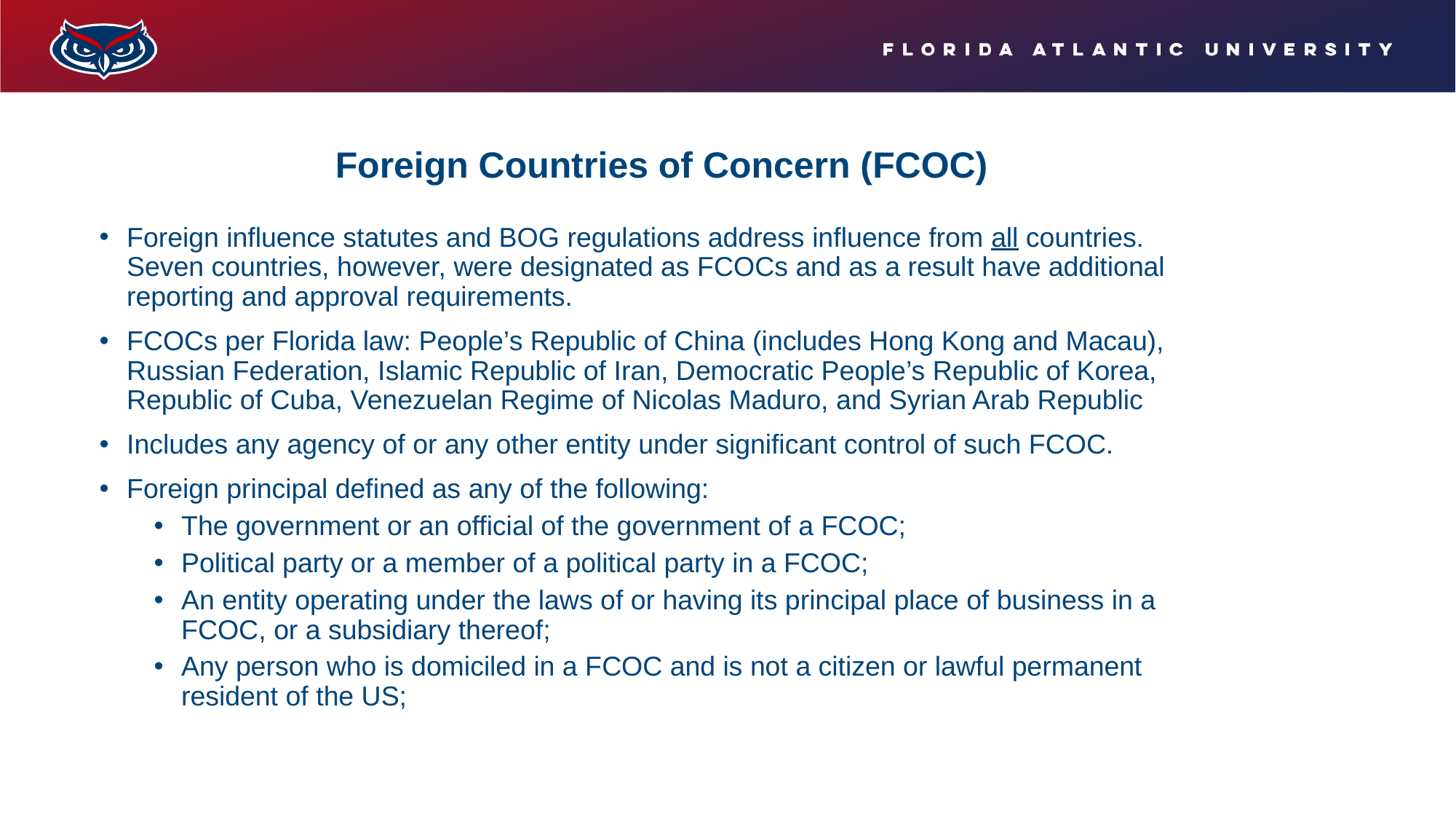

# Foreign Countries of Concern (FCOC)
Foreign influence statutes and BOG regulations address influence from all countries. Seven countries, however, were designated as FCOCs and as a result have additional reporting and approval requirements.
FCOCs per Florida law: People’s Republic of China (includes Hong Kong and Macau), Russian Federation, Islamic Republic of Iran, Democratic People’s Republic of Korea, Republic of Cuba, Venezuelan Regime of Nicolas Maduro, and Syrian Arab Republic
Includes any agency of or any other entity under significant control of such FCOC.
Foreign principal defined as any of the following:
The government or an official of the government of a FCOC;
Political party or a member of a political party in a FCOC;
An entity operating under the laws of or having its principal place of business in a FCOC, or a subsidiary thereof;
Any person who is domiciled in a FCOC and is not a citizen or lawful permanent resident of the US;